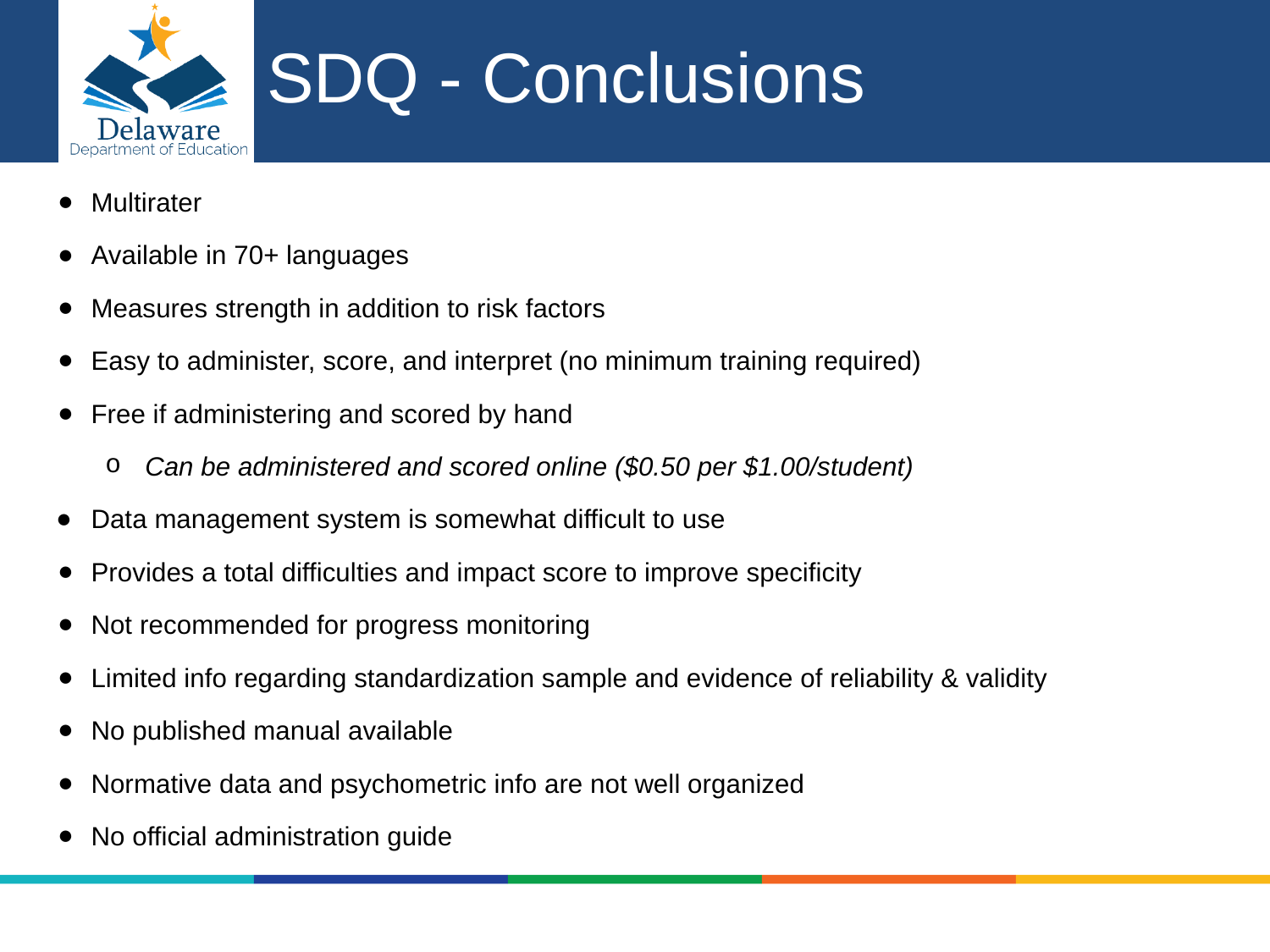

# SDQ - Conclusions
Multirater
Available in 70+ languages
Measures strength in addition to risk factors
Easy to administer, score, and interpret (no minimum training required)
Free if administering and scored by hand
Can be administered and scored online ($0.50 per $1.00/student)
Data management system is somewhat difficult to use
Provides a total difficulties and impact score to improve specificity
Not recommended for progress monitoring
Limited info regarding standardization sample and evidence of reliability & validity
No published manual available
Normative data and psychometric info are not well organized
No official administration guide